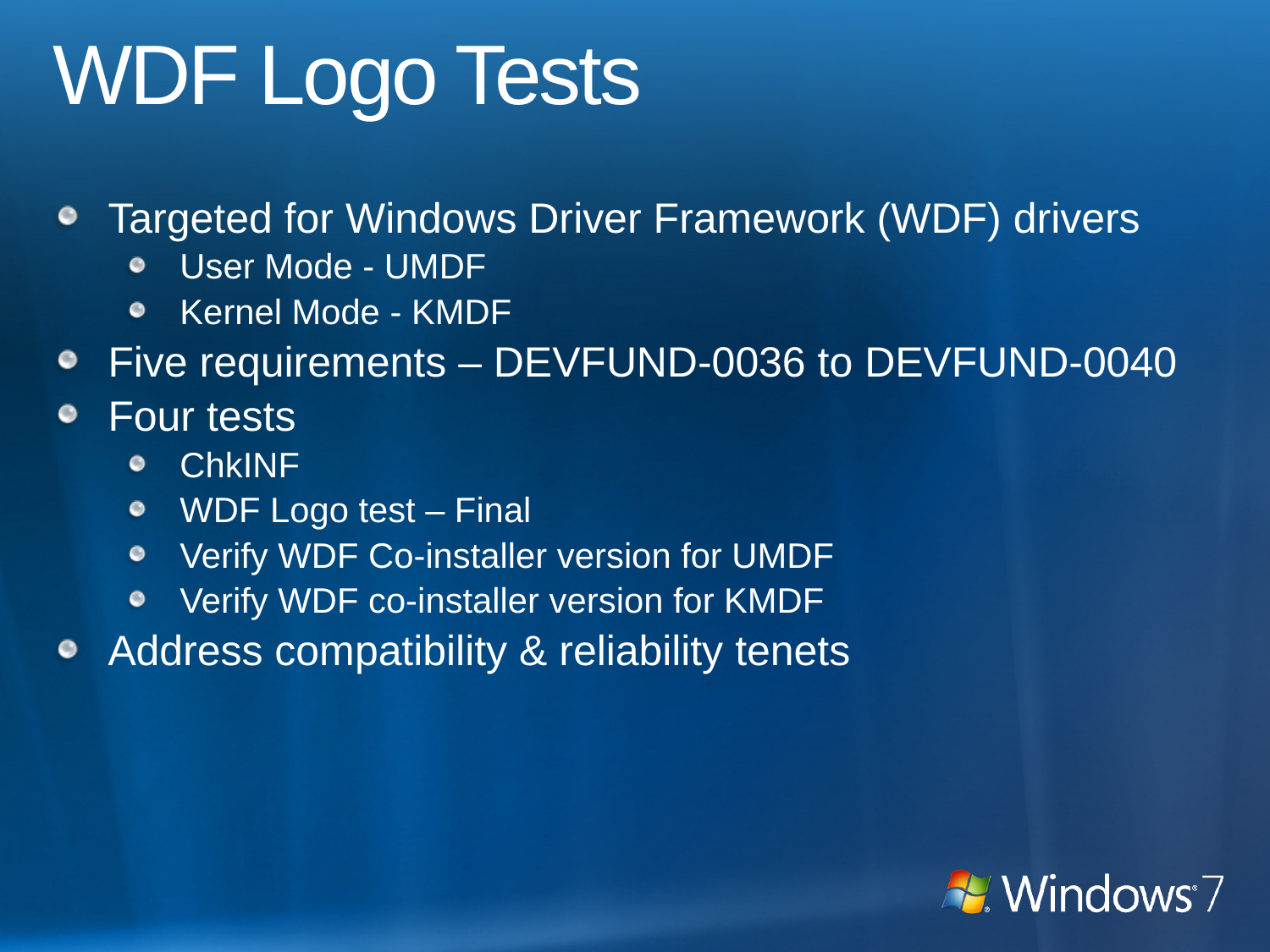

# WDF Logo Tests
Targeted for Windows Driver Framework (WDF) drivers
User Mode - UMDF
Kernel Mode - KMDF
Five requirements – DEVFUND-0036 to DEVFUND-0040
Four tests
ChkINF
WDF Logo test – Final
Verify WDF Co-installer version for UMDF
Verify WDF co-installer version for KMDF
Address compatibility & reliability tenets